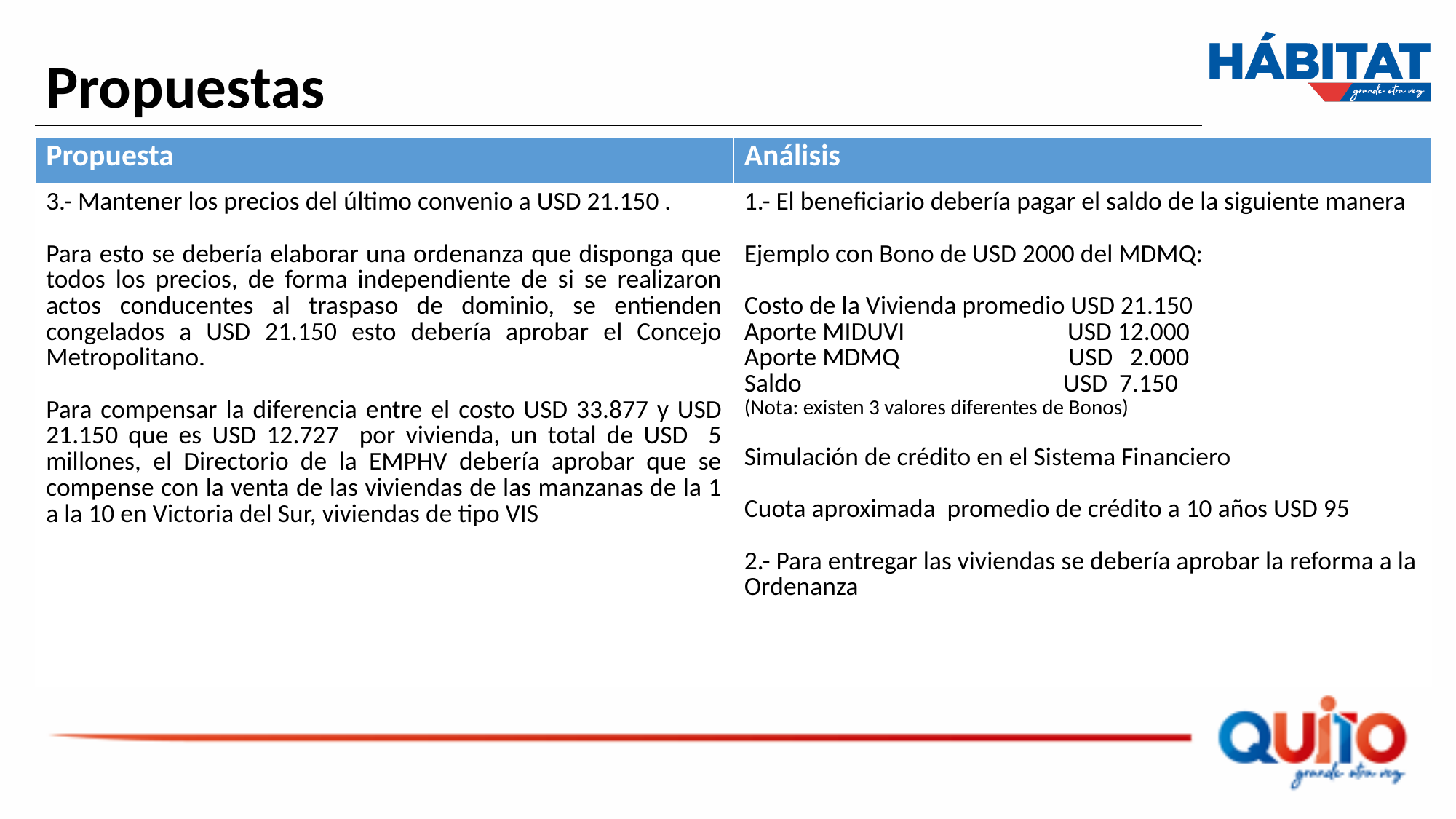

Propuestas
| Propuesta | Análisis |
| --- | --- |
| 3.- Mantener los precios del último convenio a USD 21.150 . Para esto se debería elaborar una ordenanza que disponga que todos los precios, de forma independiente de si se realizaron actos conducentes al traspaso de dominio, se entienden congelados a USD 21.150 esto debería aprobar el Concejo Metropolitano. Para compensar la diferencia entre el costo USD 33.877 y USD 21.150 que es USD 12.727 por vivienda, un total de USD 5 millones, el Directorio de la EMPHV debería aprobar que se compense con la venta de las viviendas de las manzanas de la 1 a la 10 en Victoria del Sur, viviendas de tipo VIS | 1.- El beneficiario debería pagar el saldo de la siguiente manera Ejemplo con Bono de USD 2000 del MDMQ: Costo de la Vivienda promedio USD 21.150 Aporte MIDUVI USD 12.000 Aporte MDMQ USD 2.000 Saldo USD 7.150 (Nota: existen 3 valores diferentes de Bonos) Simulación de crédito en el Sistema Financiero Cuota aproximada promedio de crédito a 10 años USD 95 2.- Para entregar las viviendas se debería aprobar la reforma a la Ordenanza |